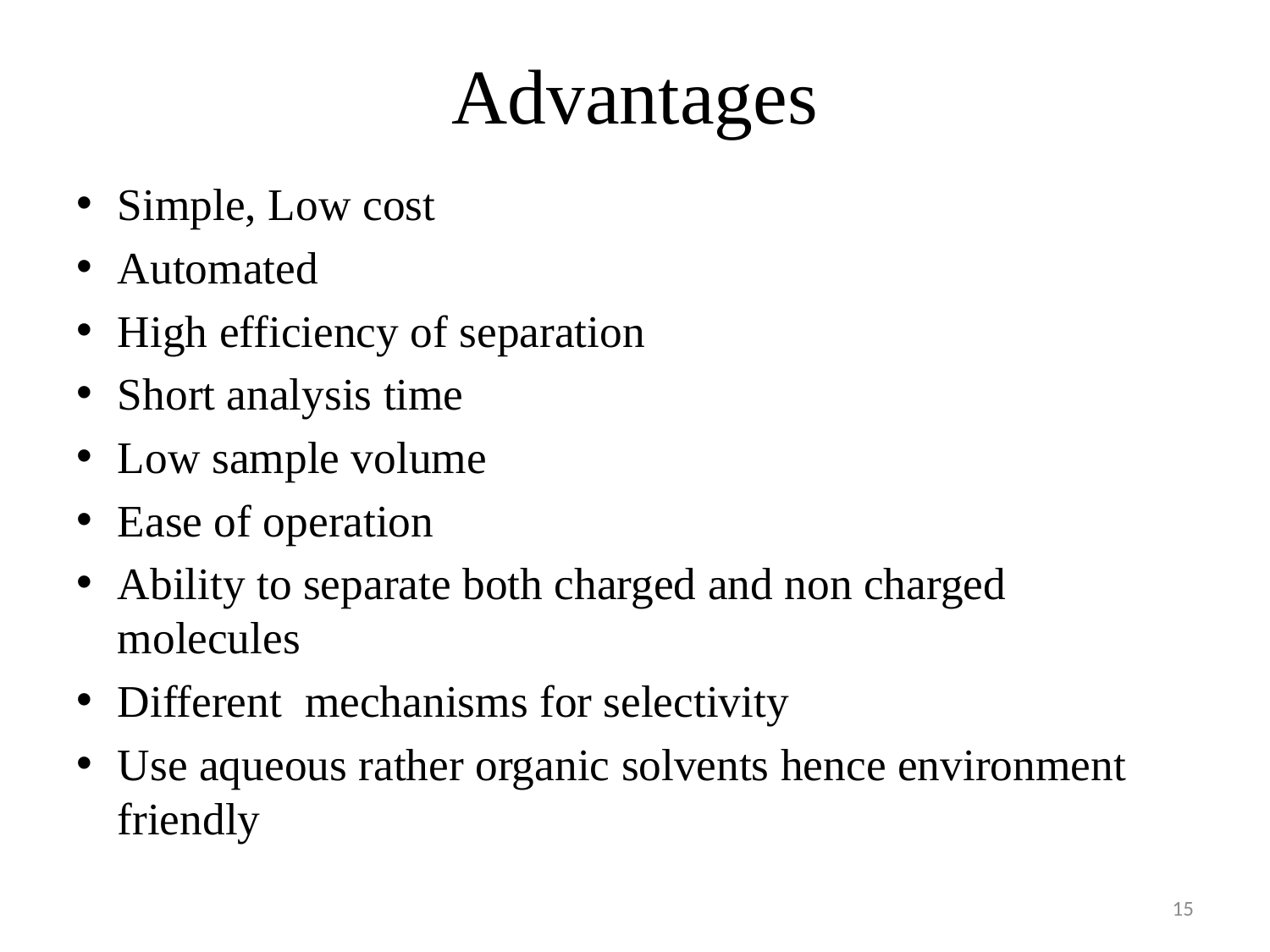

# Advantages
Simple, Low cost
Automated
High efficiency of separation
Short analysis time
Low sample volume
Ease of operation
Ability to separate both charged and non charged molecules
Different  mechanisms for selectivity
Use aqueous rather organic solvents hence environment friendly

15